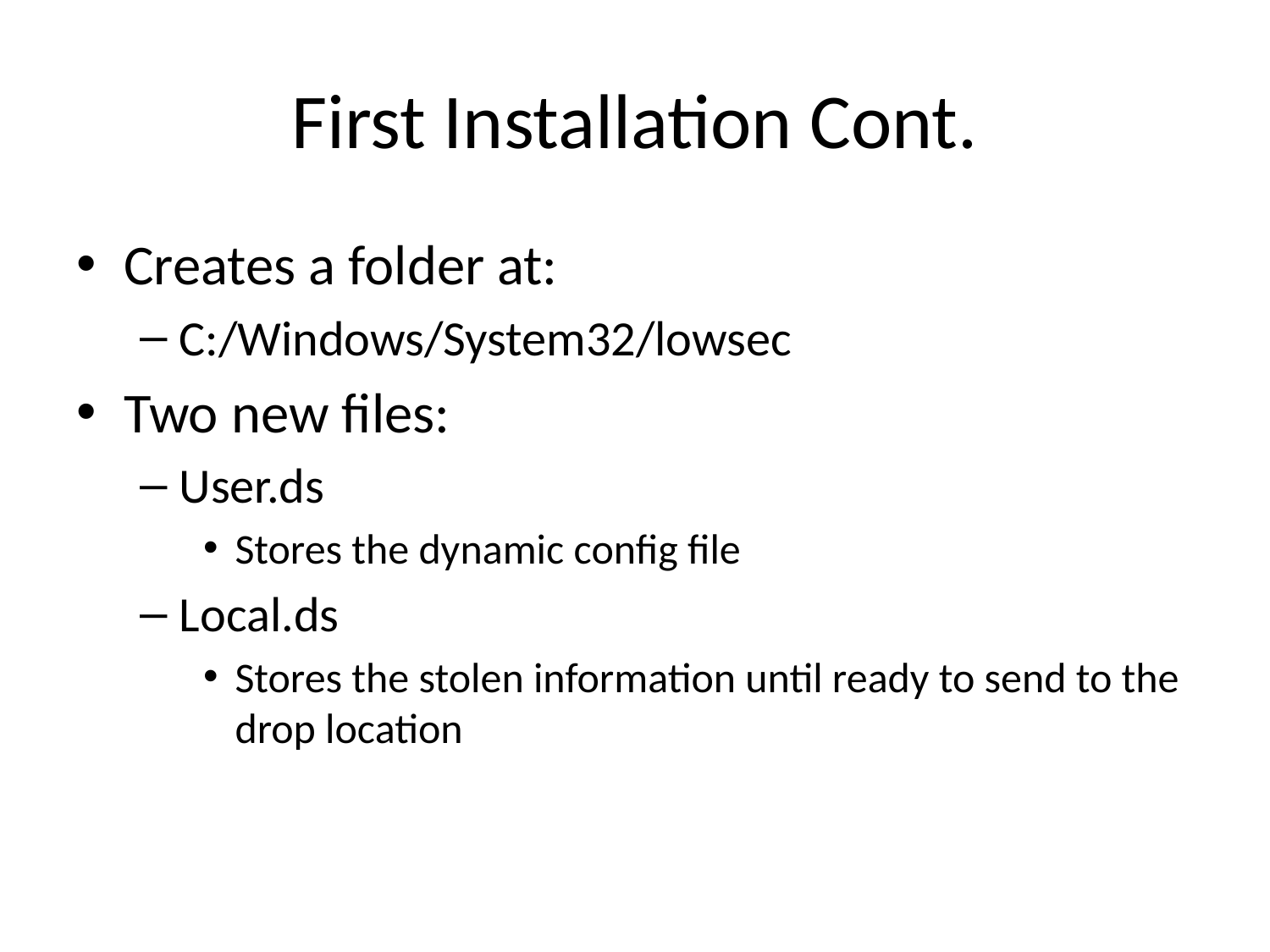

# First Installation Cont.
Creates a folder at:
C:/Windows/System32/lowsec
Two new files:
User.ds
Stores the dynamic config file
Local.ds
Stores the stolen information until ready to send to the drop location